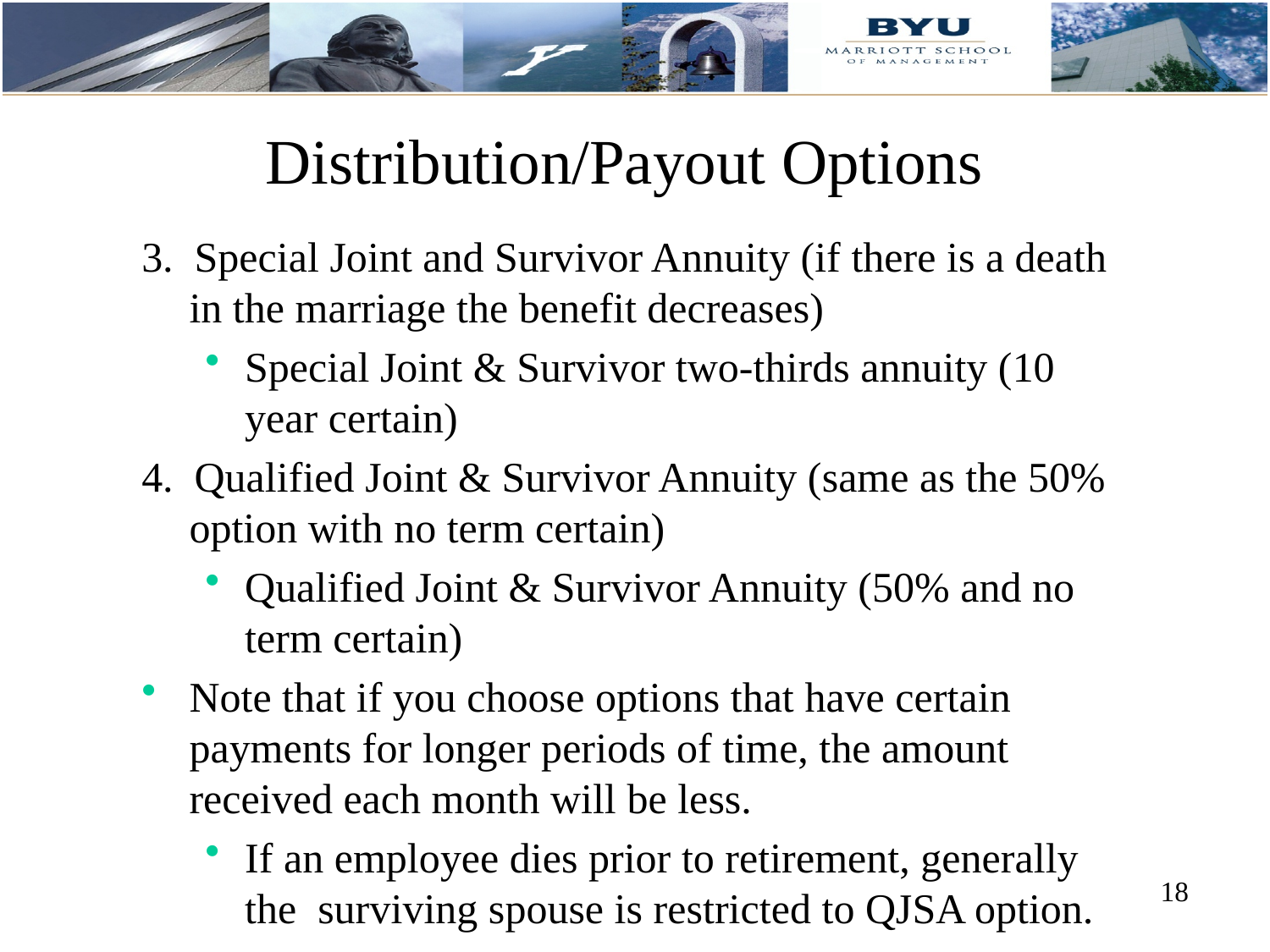

# Distribution/Payout Options
3.  Special Joint and Survivor Annuity (if there is a death in the marriage the benefit decreases)
Special Joint & Survivor two-thirds annuity (10 year certain)
4.  Qualified Joint & Survivor Annuity (same as the 50% option with no term certain)
Qualified Joint & Survivor Annuity (50% and no term certain)
Note that if you choose options that have certain payments for longer periods of time, the amount received each month will be less.
If an employee dies prior to retirement, generally the  surviving spouse is restricted to QJSA option.